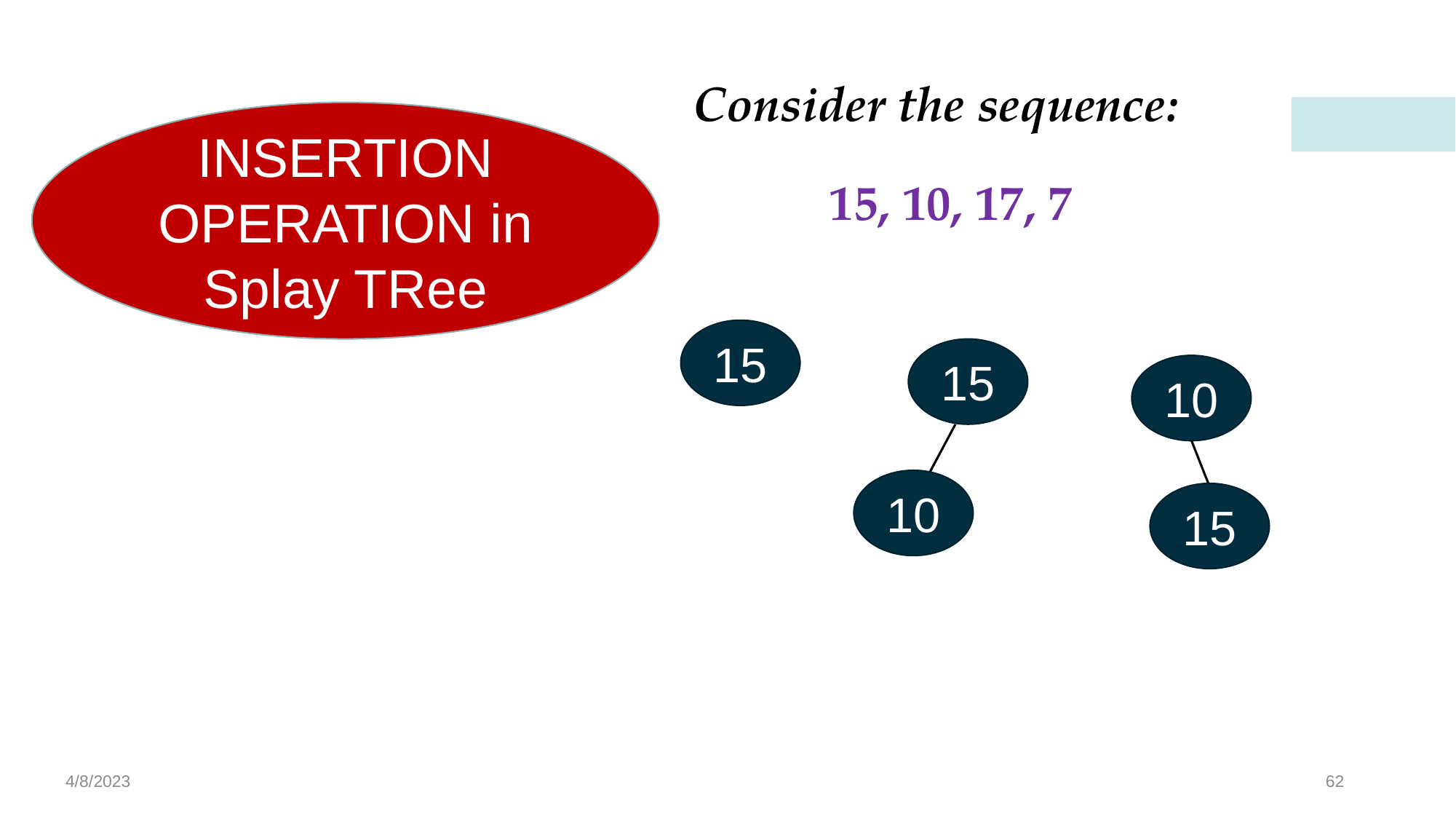

Consider the sequence:
INSERTION OPERATION in Splay TRee
15, 10, 17, 7
15
15
10
10
15
4/8/2023

62